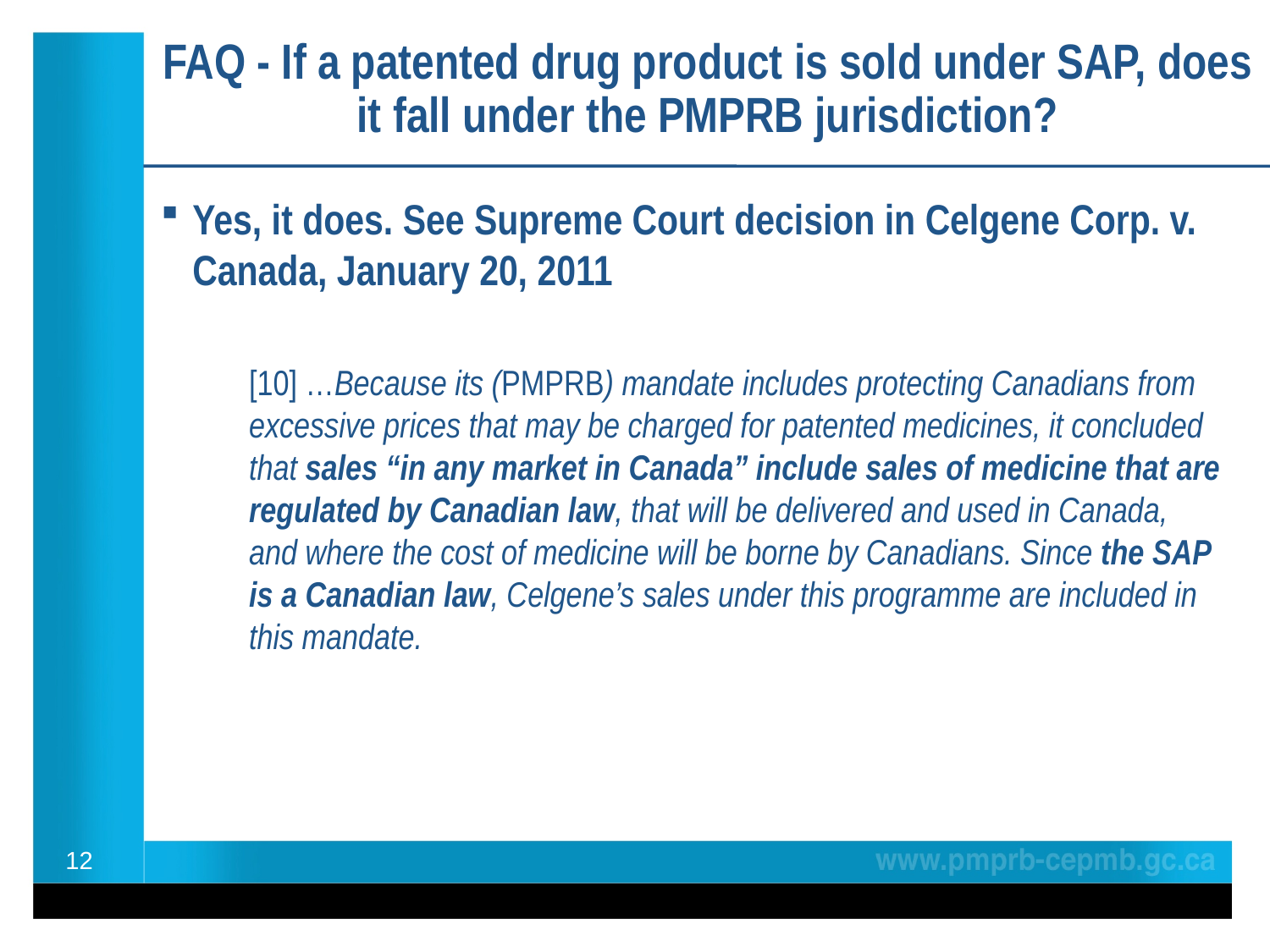

FAQ - If a patented drug product is sold under SAP, does it fall under the PMPRB jurisdiction?

Yes, it does. See Supreme Court decision in Celgene Corp. v. Canada, January 20, 2011

[10] …Because its (PMPRB) mandate includes protecting Canadians from excessive prices that may be charged for patented medicines, it concluded that sales “in any market in Canada” include sales of medicine that are regulated by Canadian law, that will be delivered and used in Canada, and where the cost of medicine will be borne by Canadians. Since the SAP is a Canadian law, Celgene’s sales under this programme are included in this mandate.

12